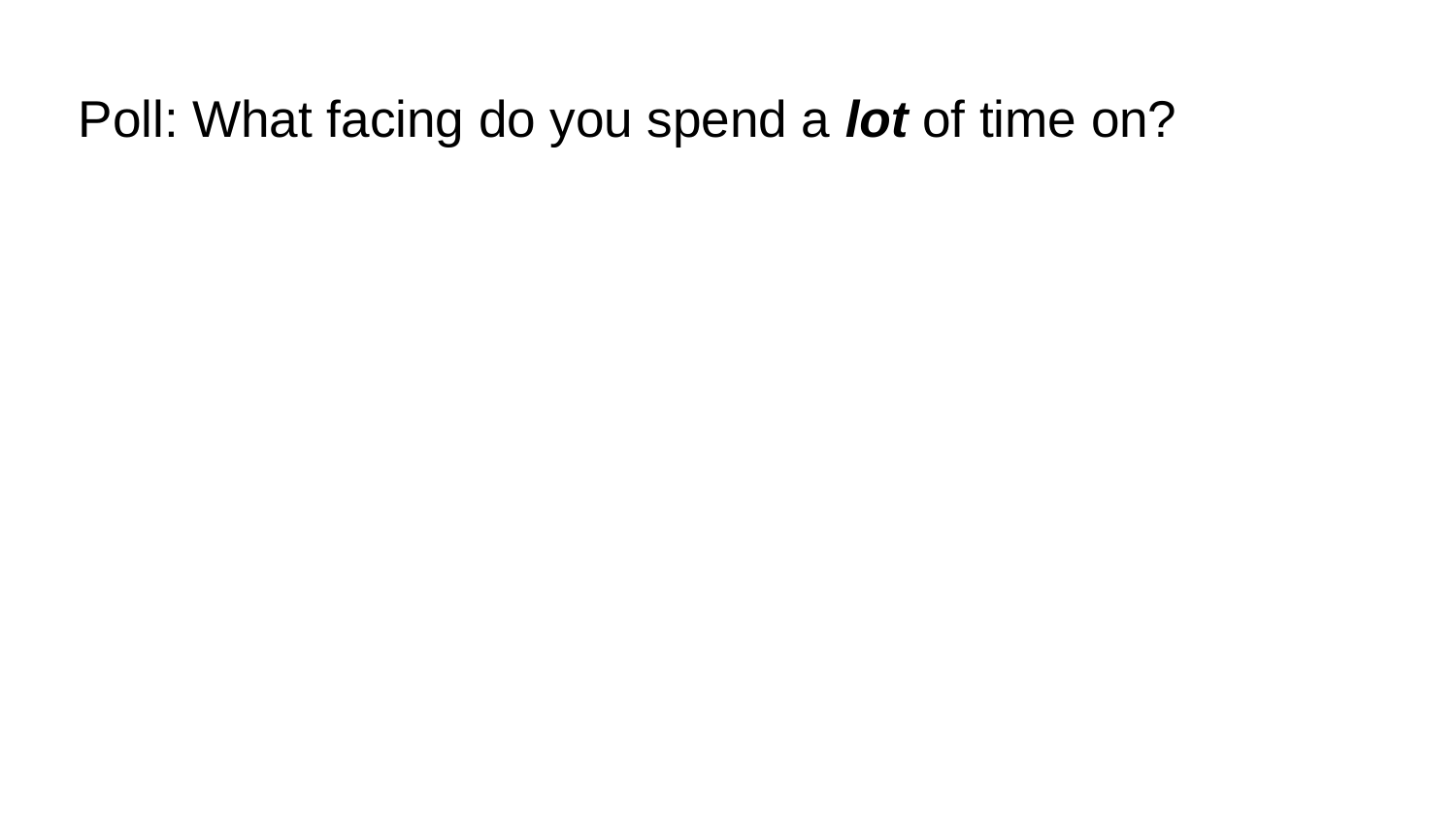

# Poll: What facing do you spend a lot of time on?